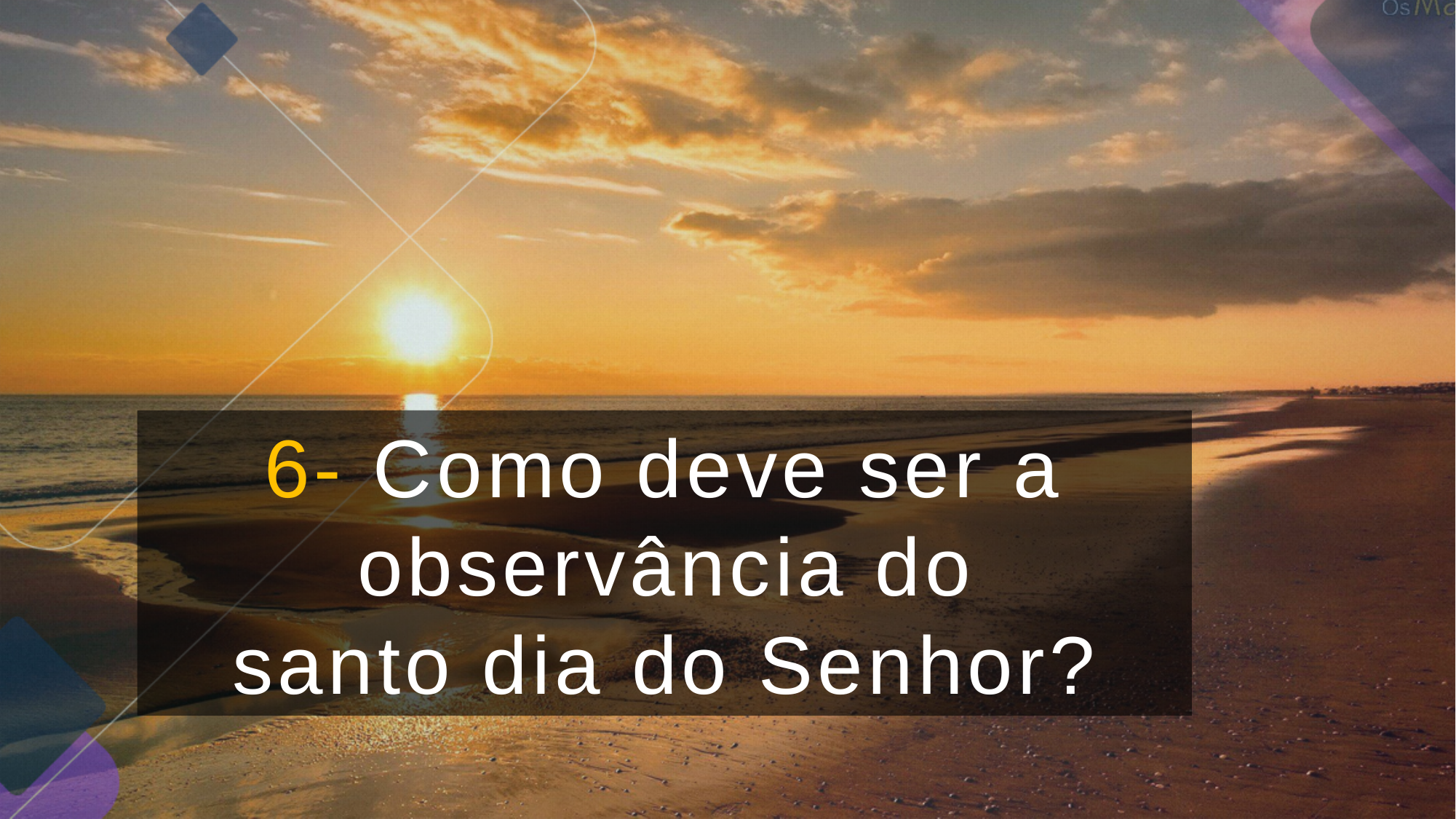

6- Como deve ser a observância do
 santo dia do Senhor?